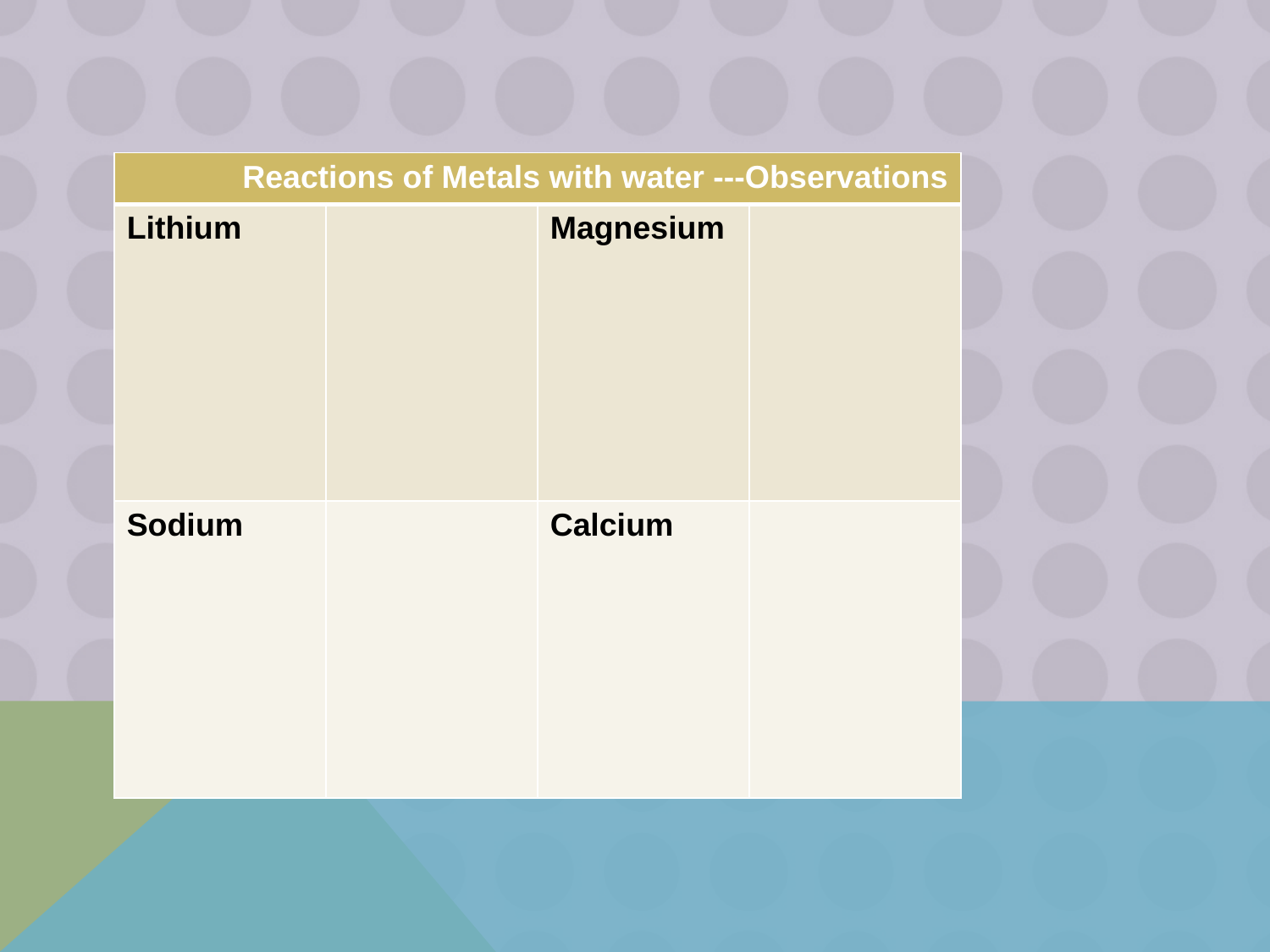

#
| Reactions of Metals with water ---Observations |  |  |  |
| --- | --- | --- | --- |
| Lithium |  | Magnesium |  |
| Sodium |  | Calcium |  |